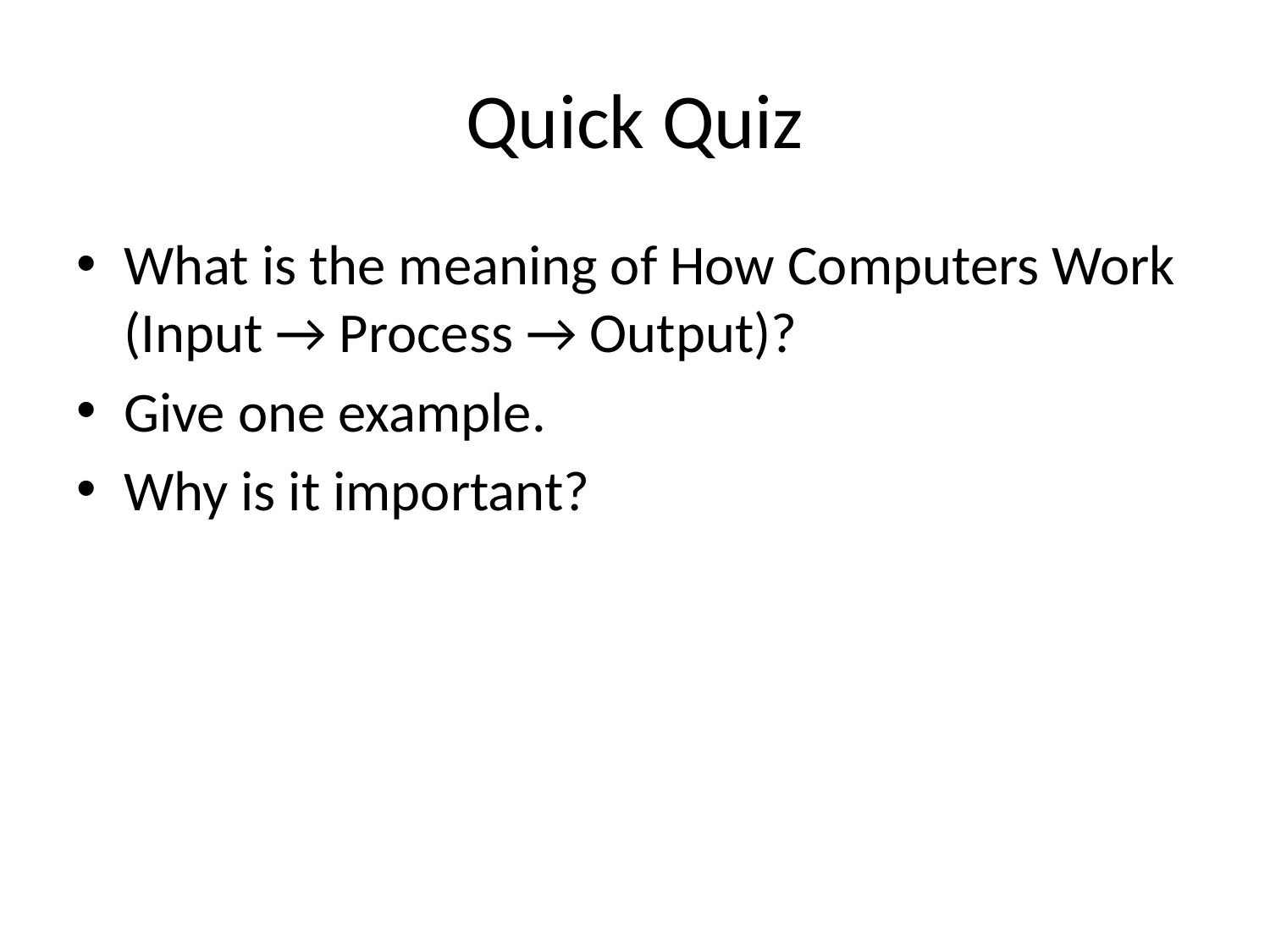

# Quick Quiz
What is the meaning of How Computers Work (Input → Process → Output)?
Give one example.
Why is it important?